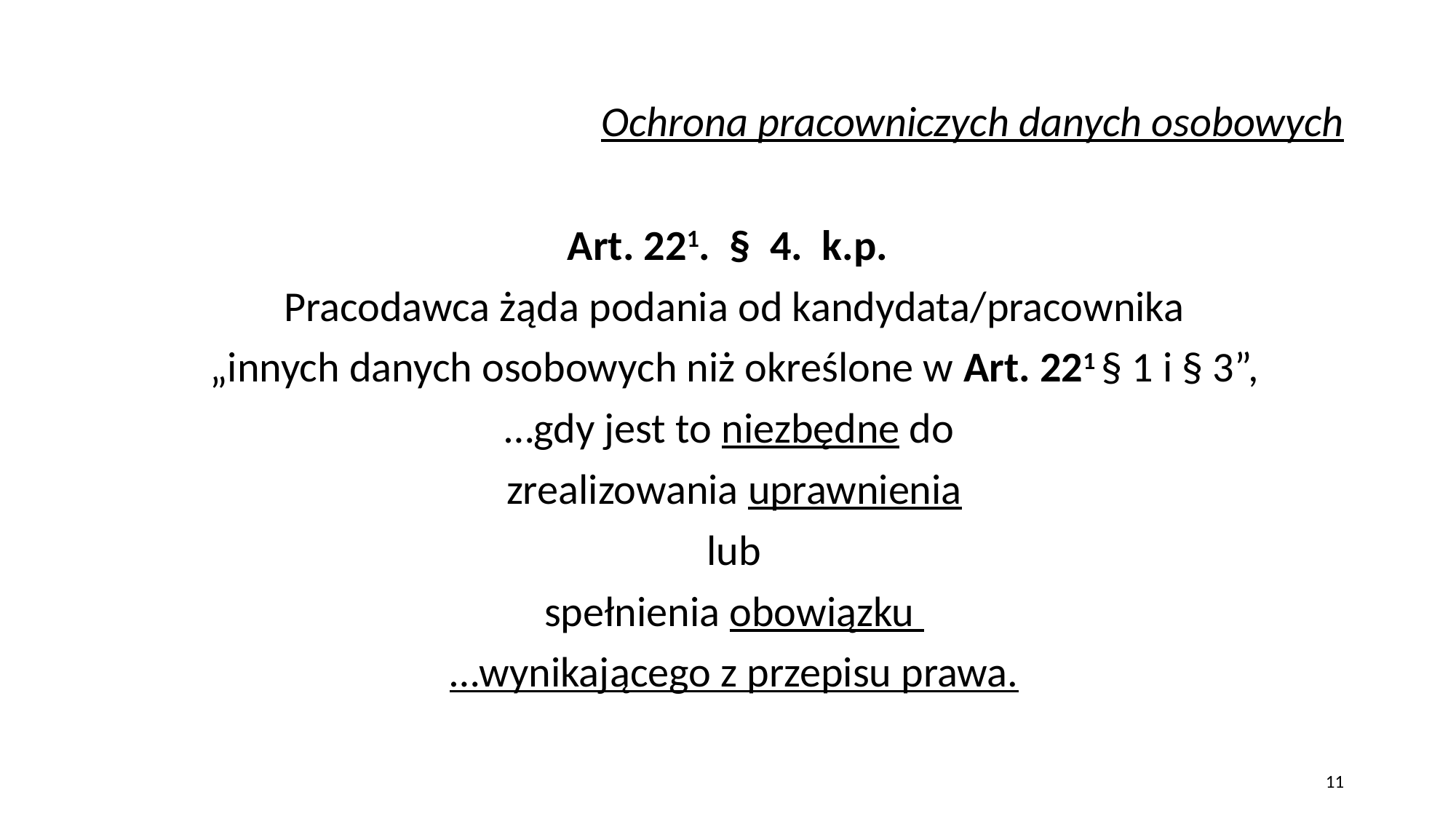

# Ochrona pracowniczych danych osobowych
Art. 221.  §  4.  k.p.
Pracodawca żąda podania od kandydata/pracownika
„innych danych osobowych niż określone w Art. 221 § 1 i § 3”,
…gdy jest to niezbędne do
zrealizowania uprawnienia
lub
spełnienia obowiązku
…wynikającego z przepisu prawa.

11